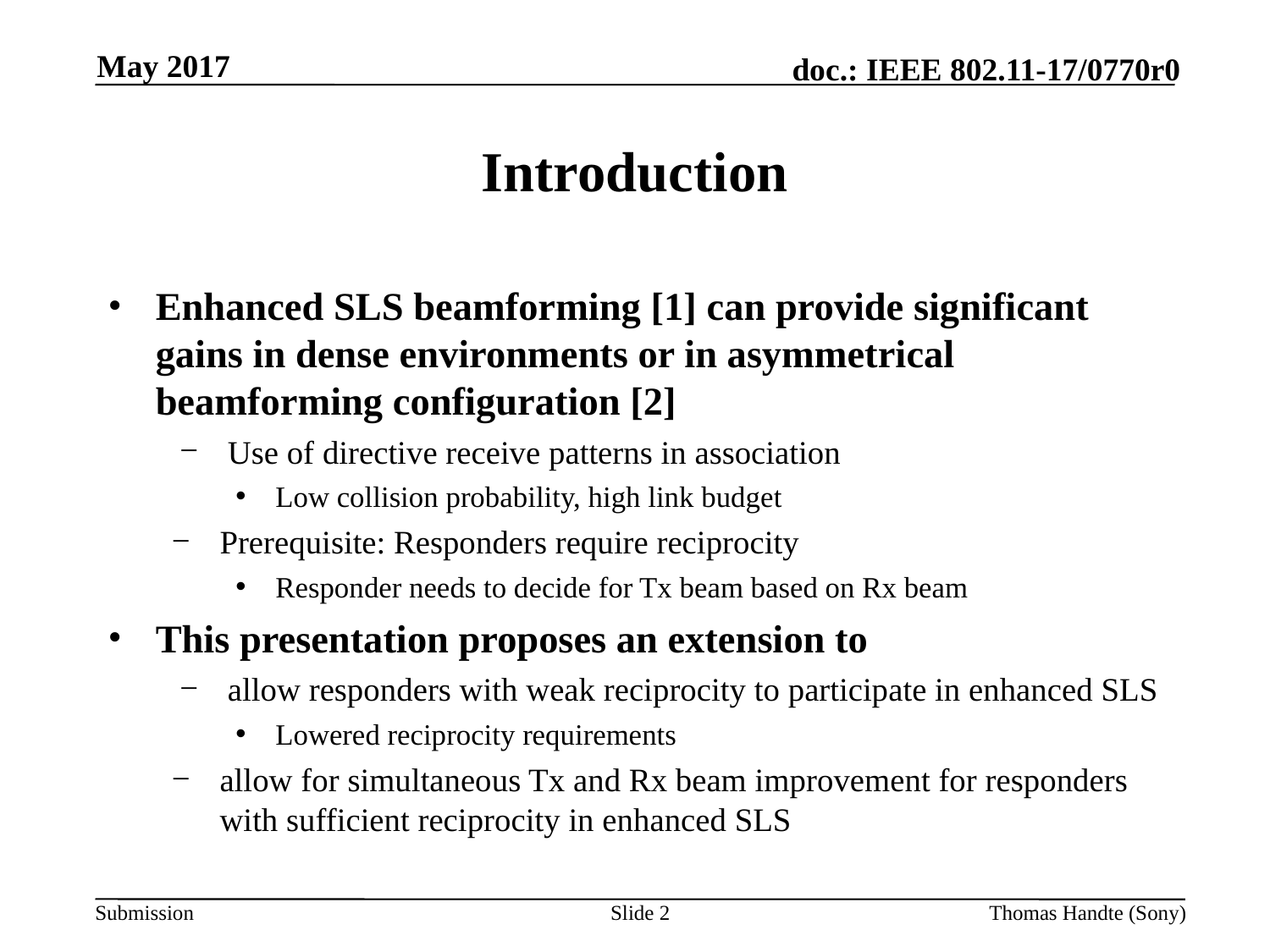

May 2017
# Introduction
Enhanced SLS beamforming [1] can provide significant gains in dense environments or in asymmetrical beamforming configuration [2]
Use of directive receive patterns in association
Low collision probability, high link budget
Prerequisite: Responders require reciprocity
Responder needs to decide for Tx beam based on Rx beam
This presentation proposes an extension to
allow responders with weak reciprocity to participate in enhanced SLS
Lowered reciprocity requirements
allow for simultaneous Tx and Rx beam improvement for responders with sufficient reciprocity in enhanced SLS
Slide 2
Thomas Handte (Sony)